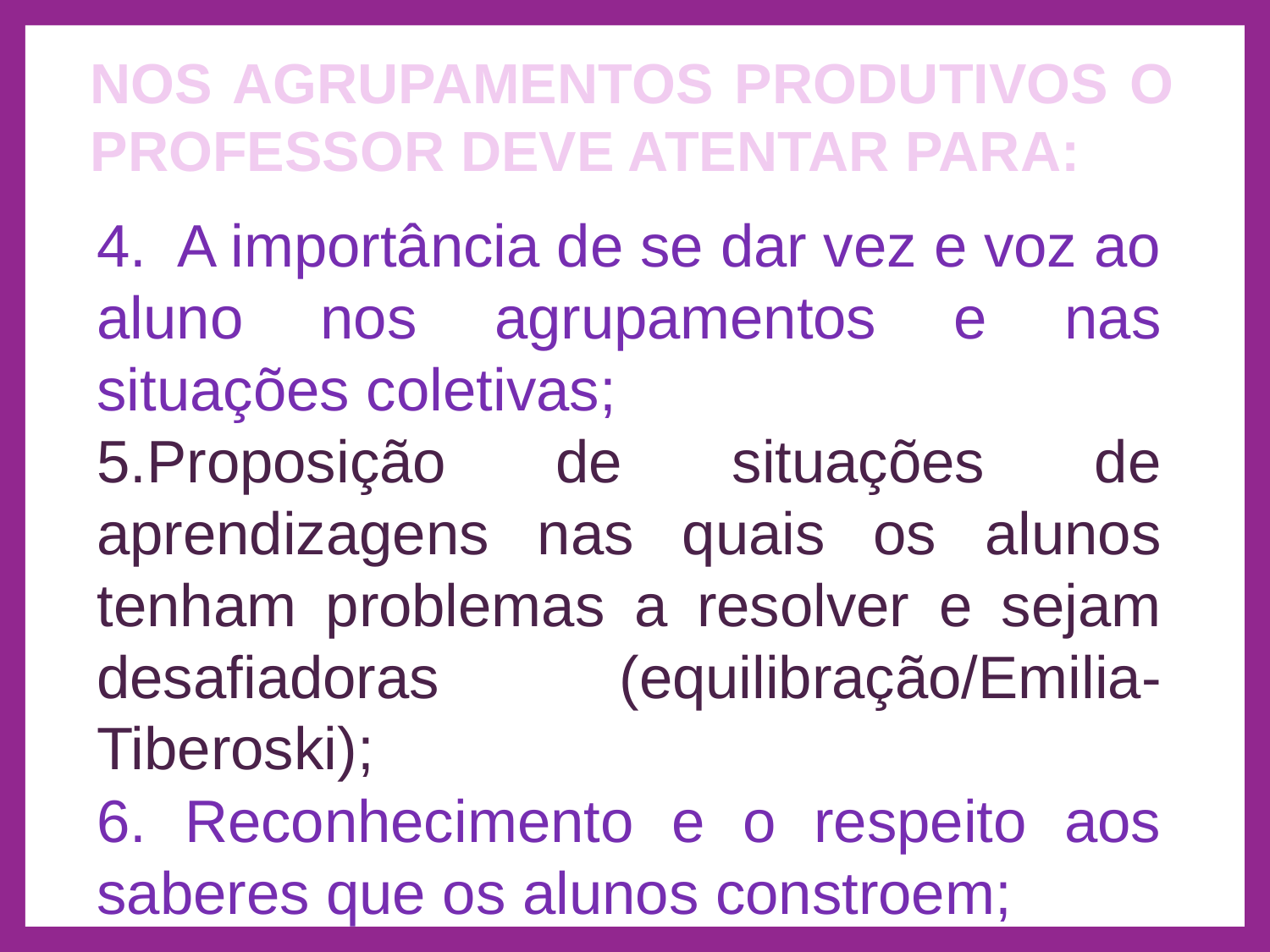

NOS AGRUPAMENTOS PRODUTIVOS O PROFESSOR DEVE ATENTAR PARA:
4.  A importância de se dar vez e voz ao aluno nos agrupamentos e nas situações coletivas;
5.Proposição de situações de aprendizagens nas quais os alunos tenham problemas a resolver e sejam desafiadoras (equilibração/Emilia-Tiberoski);
6. Reconhecimento e o respeito aos saberes que os alunos constroem;